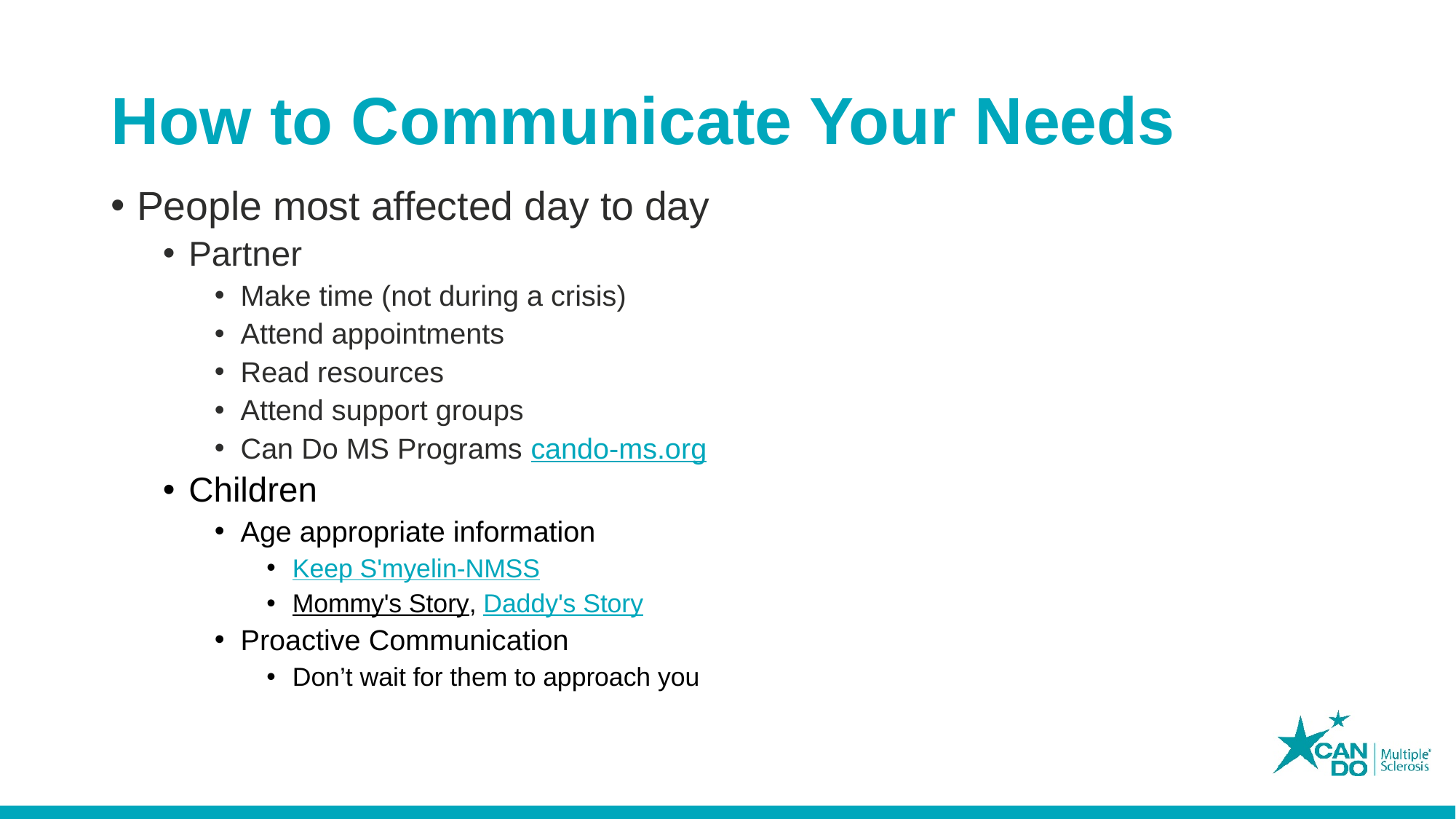

# How to Communicate Your Needs
People most affected day to day
Partner
Make time (not during a crisis)
Attend appointments
Read resources
Attend support groups
Can Do MS Programs cando-ms.org
Children
Age appropriate information
Keep S'myelin-NMSS
Mommy's Story, Daddy's Story
Proactive Communication
Don’t wait for them to approach you